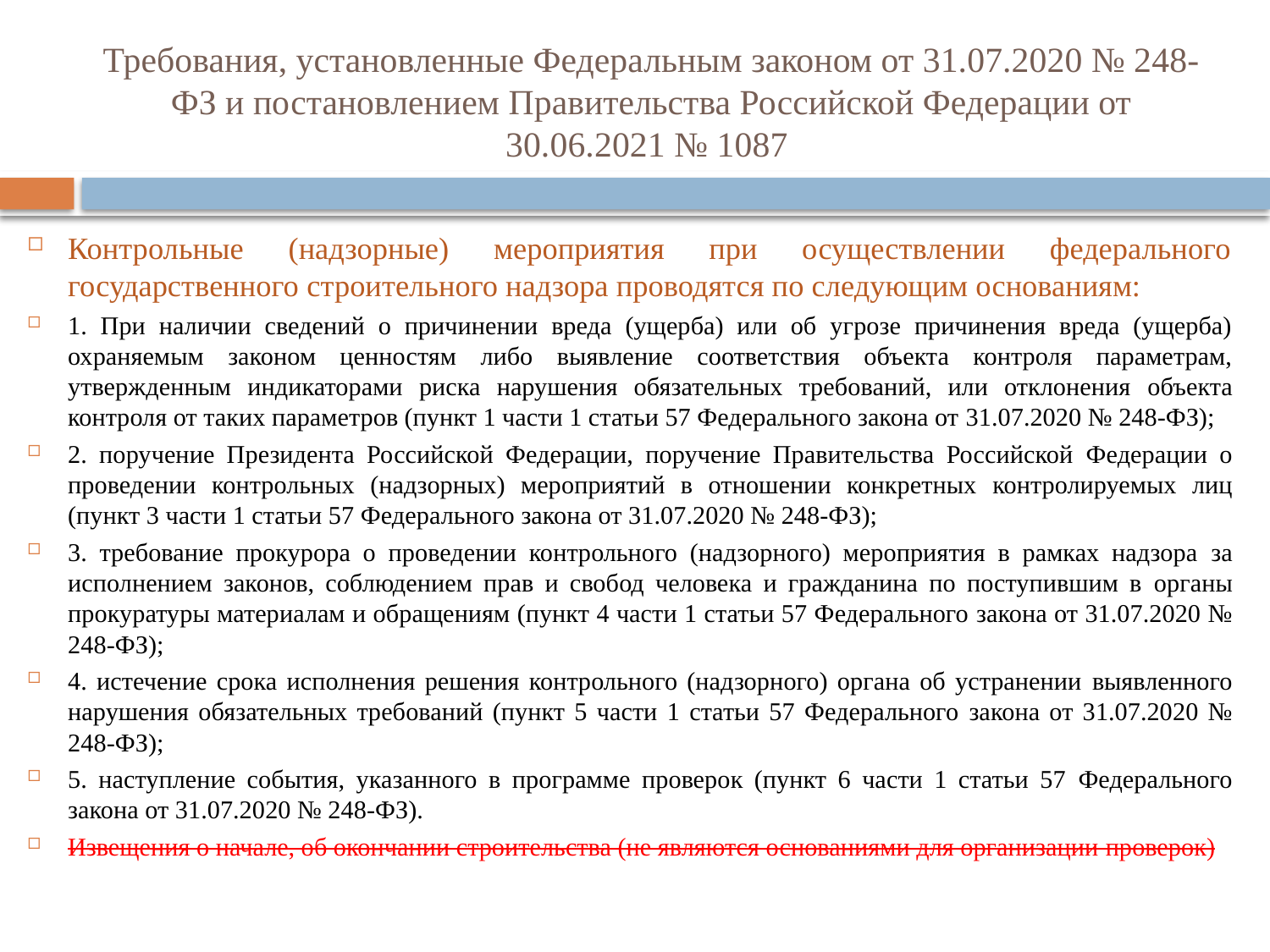

# Требования, установленные Федеральным законом от 31.07.2020 № 248-ФЗ и постановлением Правительства Российской Федерации от 30.06.2021 № 1087
Контрольные (надзорные) мероприятия при осуществлении федерального государственного строительного надзора проводятся по следующим основаниям:
1. При наличии сведений о причинении вреда (ущерба) или об угрозе причинения вреда (ущерба) охраняемым законом ценностям либо выявление соответствия объекта контроля параметрам, утвержденным индикаторами риска нарушения обязательных требований, или отклонения объекта контроля от таких параметров (пункт 1 части 1 статьи 57 Федерального закона от 31.07.2020 № 248-ФЗ);
2. поручение Президента Российской Федерации, поручение Правительства Российской Федерации о проведении контрольных (надзорных) мероприятий в отношении конкретных контролируемых лиц (пункт 3 части 1 статьи 57 Федерального закона от 31.07.2020 № 248-ФЗ);
3. требование прокурора о проведении контрольного (надзорного) мероприятия в рамках надзора за исполнением законов, соблюдением прав и свобод человека и гражданина по поступившим в органы прокуратуры материалам и обращениям (пункт 4 части 1 статьи 57 Федерального закона от 31.07.2020 № 248-ФЗ);
4. истечение срока исполнения решения контрольного (надзорного) органа об устранении выявленного нарушения обязательных требований (пункт 5 части 1 статьи 57 Федерального закона от 31.07.2020 № 248-ФЗ);
5. наступление события, указанного в программе проверок (пункт 6 части 1 статьи 57 Федерального закона от 31.07.2020 № 248-ФЗ).
Извещения о начале, об окончании строительства (не являются основаниями для организации проверок)